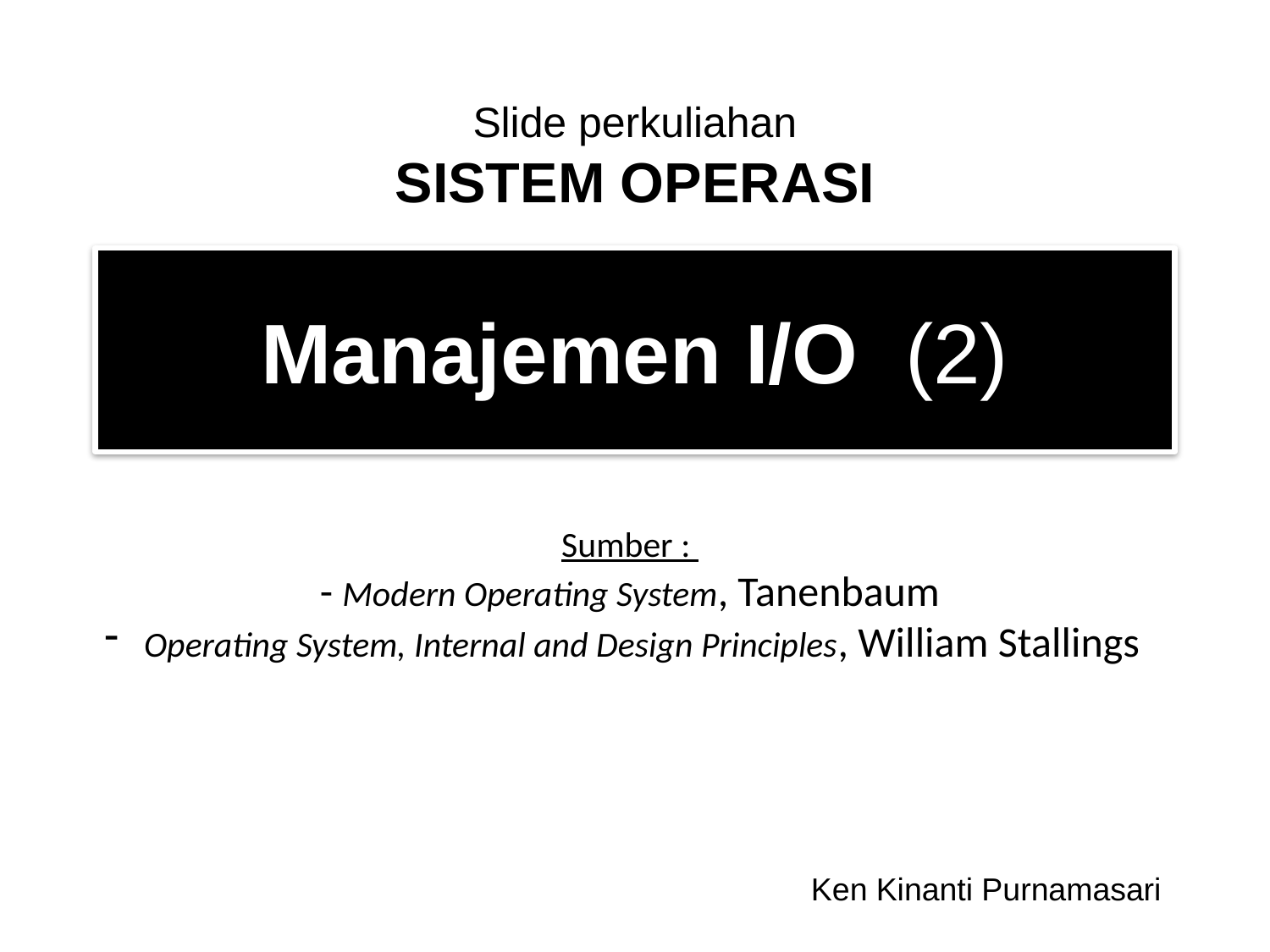

Slide perkuliahan
SISTEM OPERASI
# Manajemen I/O  (2)
Sumber :
- Modern Operating System, Tanenbaum
 Operating System, Internal and Design Principles, William Stallings
Ken Kinanti Purnamasari